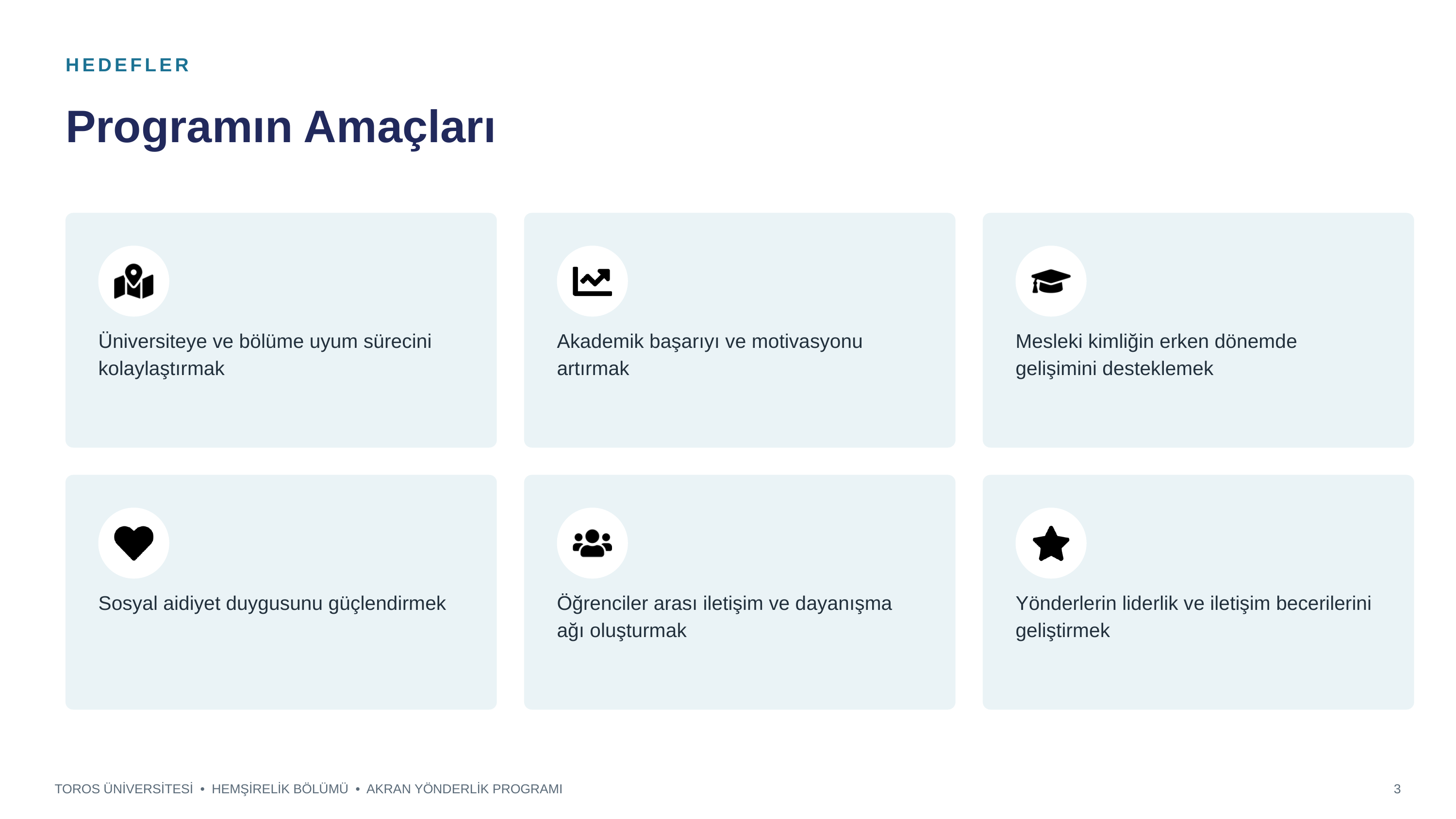

HEDEFLER

Programın Amaçları

Üniversiteye ve bölüme uyum sürecini kolaylaştırmak
Akademik başarıyı ve motivasyonu artırmak
Mesleki kimliğin erken dönemde gelişimini desteklemek

Sosyal aidiyet duygusunu güçlendirmek
Öğrenciler arası iletişim ve dayanışma ağı oluşturmak
Yönderlerin liderlik ve iletişim becerilerini geliştirmek

TOROS ÜNİVERSİTESİ  •  HEMŞİRELİK BÖLÜMÜ  •  AKRAN YÖNDERLİK PROGRAMI

3